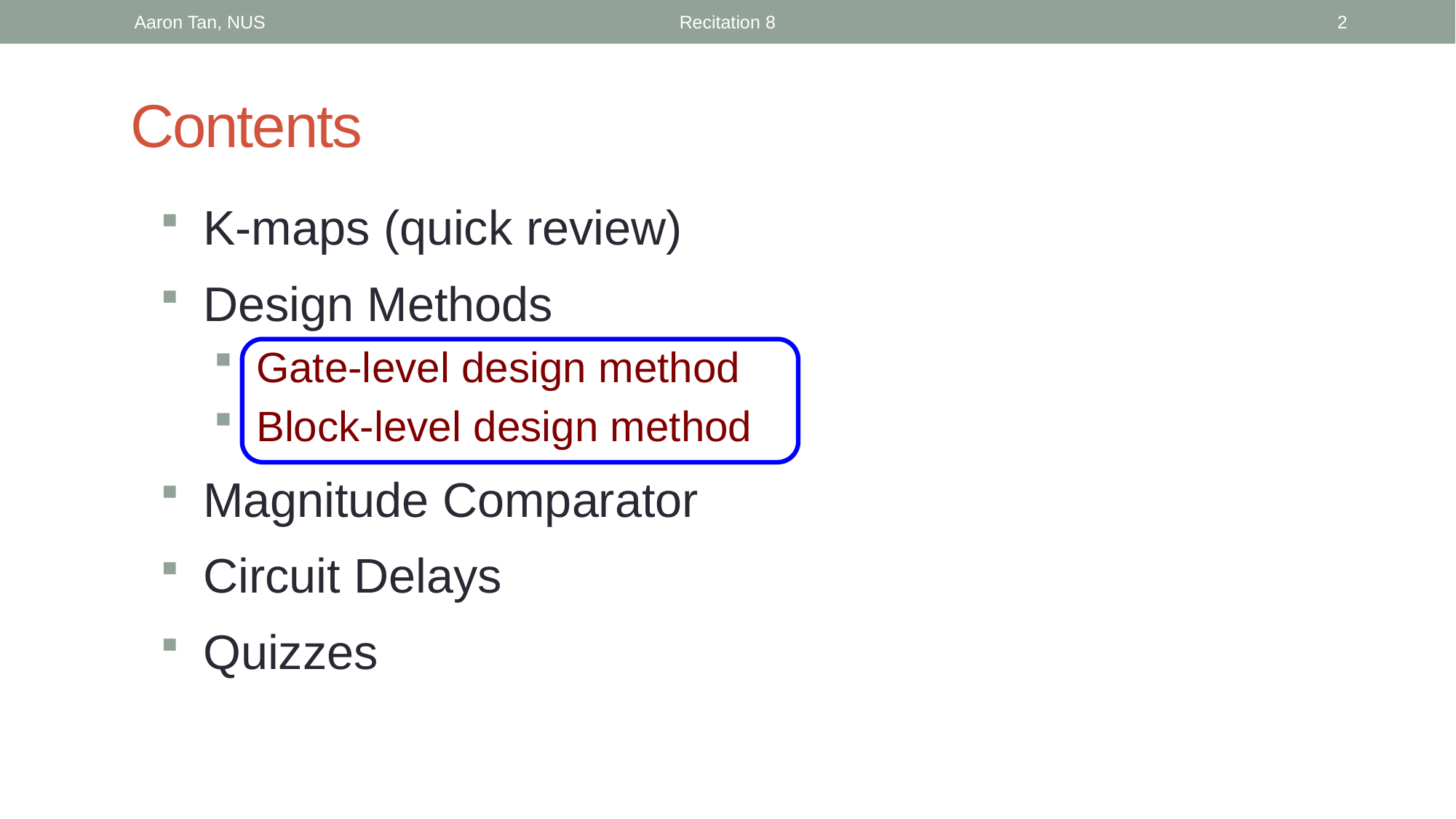

Aaron Tan, NUS
Recitation 8
2
# Contents
K-maps (quick review)
Design Methods
Gate-level design method
Block-level design method
Magnitude Comparator
Circuit Delays
Quizzes